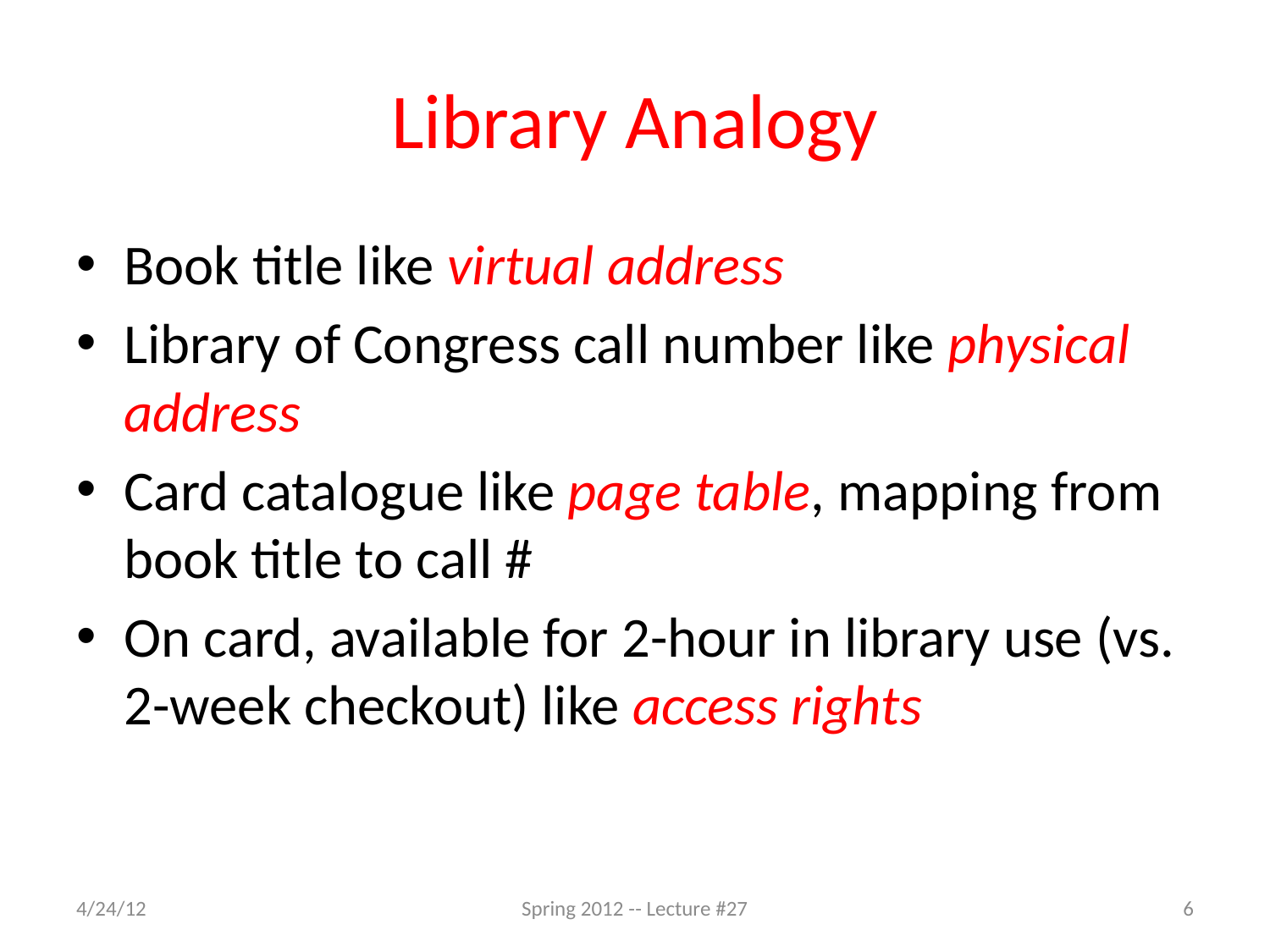

# Library Analogy
Book title like virtual address
Library of Congress call number like physical address
Card catalogue like page table, mapping from book title to call #
On card, available for 2-hour in library use (vs. 2-week checkout) like access rights
4/24/12
Spring 2012 -- Lecture #27
6